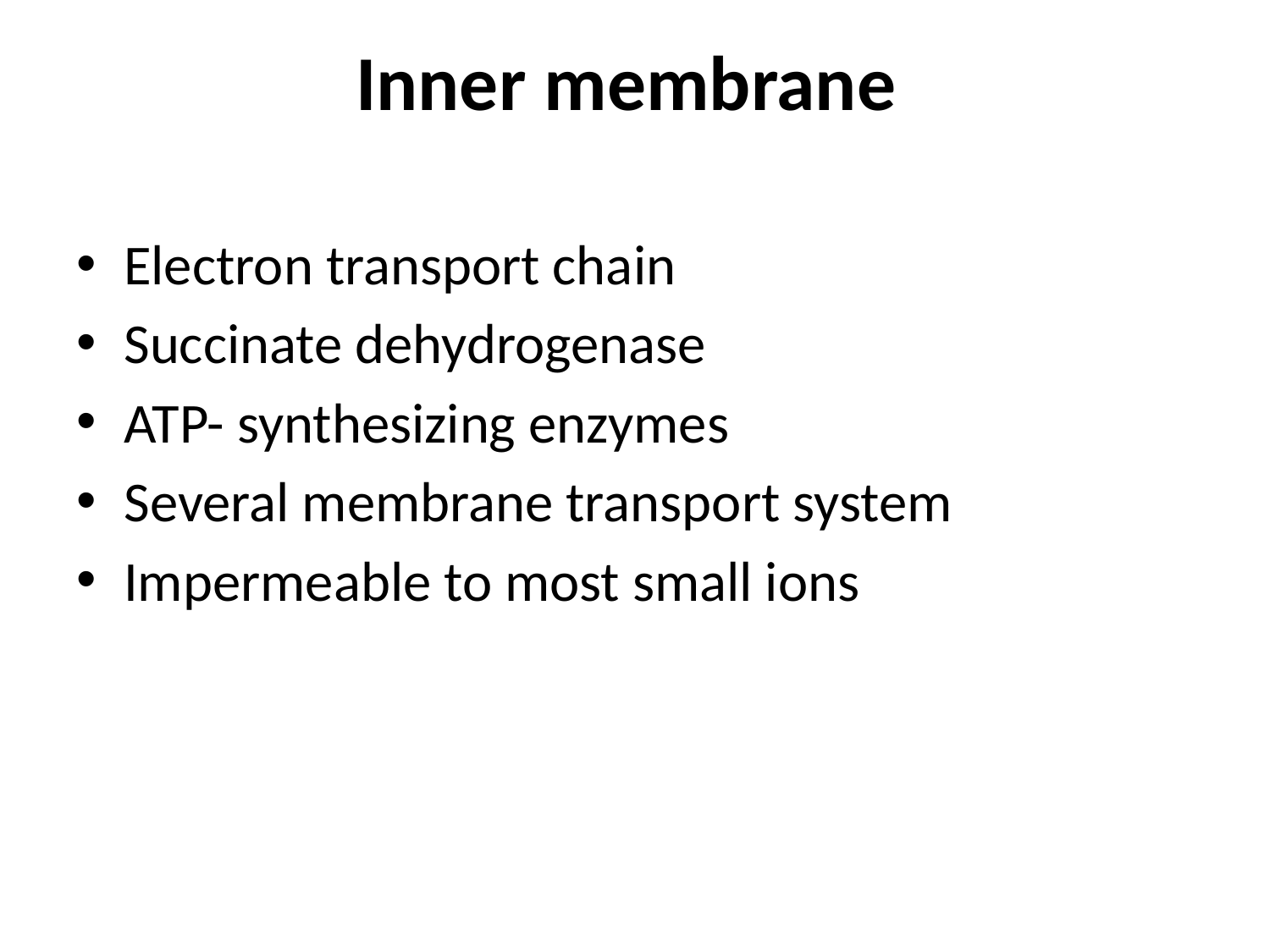

# Inner membrane
Electron transport chain
Succinate dehydrogenase
ATP- synthesizing enzymes
Several membrane transport system
Impermeable to most small ions